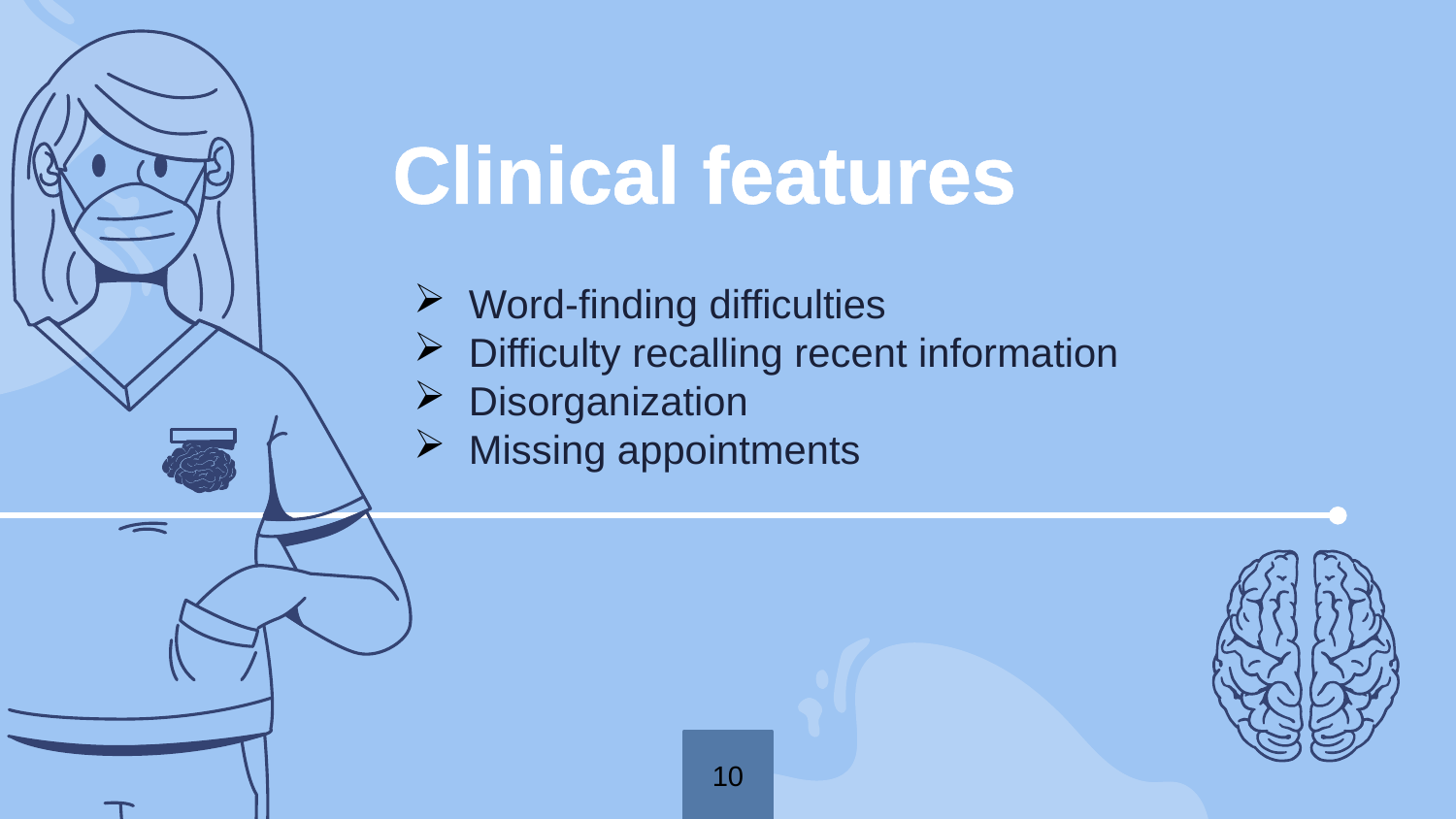

Clinical features

Word-finding difficulties
Difficulty recalling recent information
Disorganization
Missing appointments

10